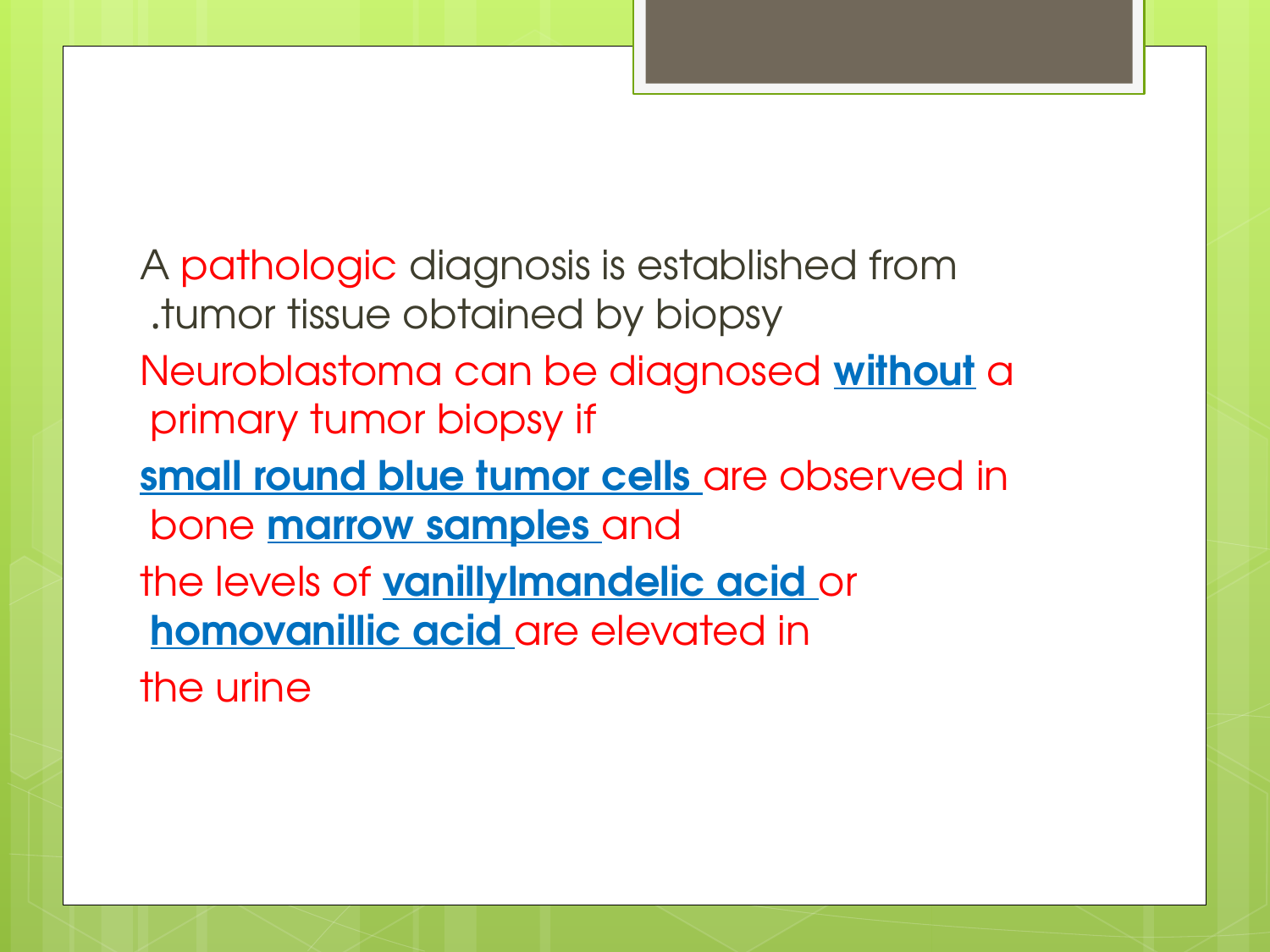

A pathologic diagnosis is established from tumor tissue obtained by biopsy.
Neuroblastoma can be diagnosed without a primary tumor biopsy if
small round blue tumor cells are observed in bone marrow samples and
the levels of vanillylmandelic acid or homovanillic acid are elevated in
the urine